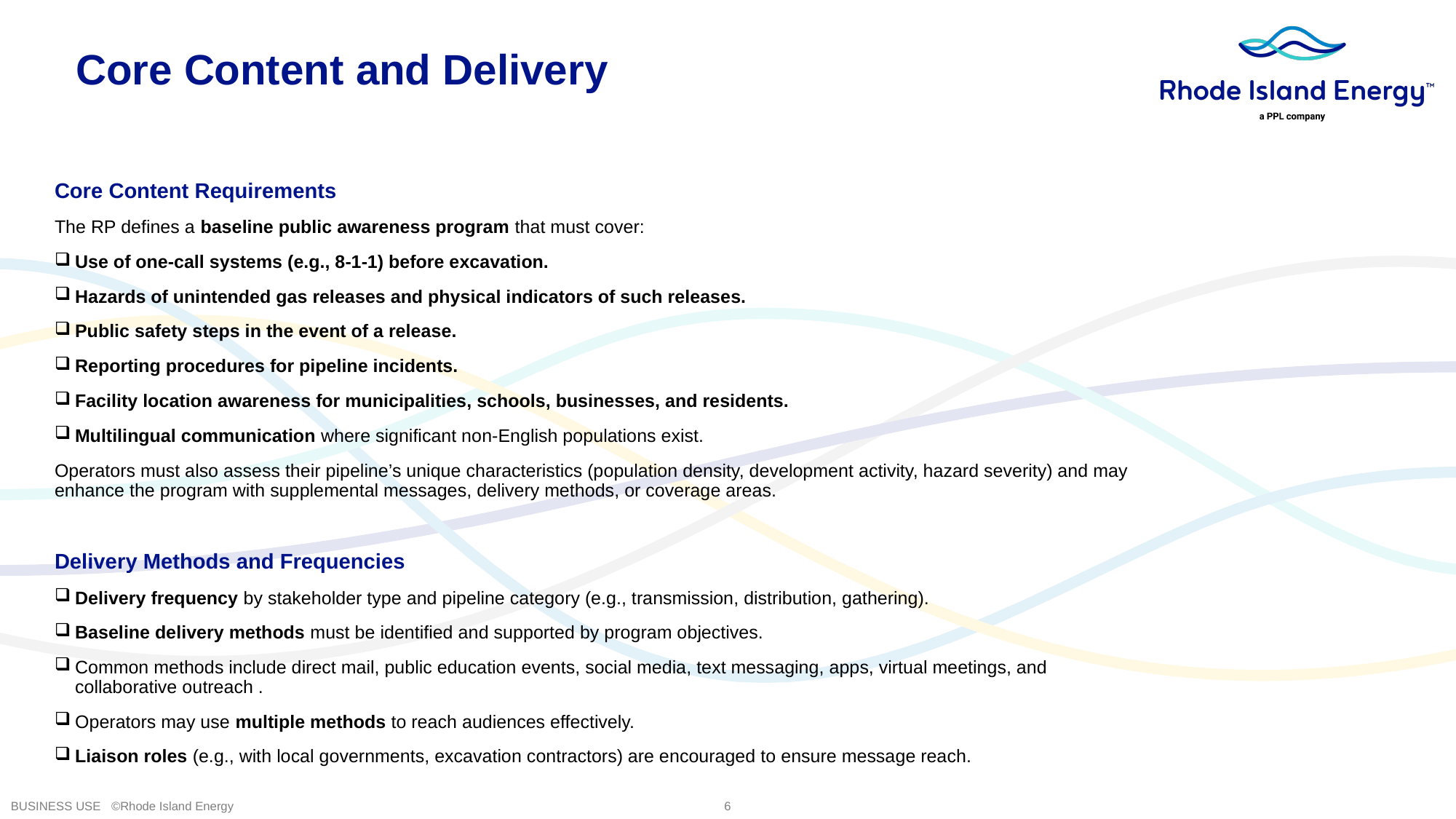

Core Content and Delivery
Core Content Requirements
The RP defines a baseline public awareness program that must cover:
Use of one-call systems (e.g., 8‑1‑1) before excavation.
Hazards of unintended gas releases and physical indicators of such releases.
Public safety steps in the event of a release.
Reporting procedures for pipeline incidents.
Facility location awareness for municipalities, schools, businesses, and residents.
Multilingual communication where significant non‑English populations exist.
Operators must also assess their pipeline’s unique characteristics (population density, development activity, hazard severity) and may enhance the program with supplemental messages, delivery methods, or coverage areas.

Delivery Methods and Frequencies
Delivery frequency by stakeholder type and pipeline category (e.g., transmission, distribution, gathering).
Baseline delivery methods must be identified and supported by program objectives.
Common methods include direct mail, public education events, social media, text messaging, apps, virtual meetings, and collaborative outreach .
Operators may use multiple methods to reach audiences effectively.
Liaison roles (e.g., with local governments, excavation contractors) are encouraged to ensure message reach.